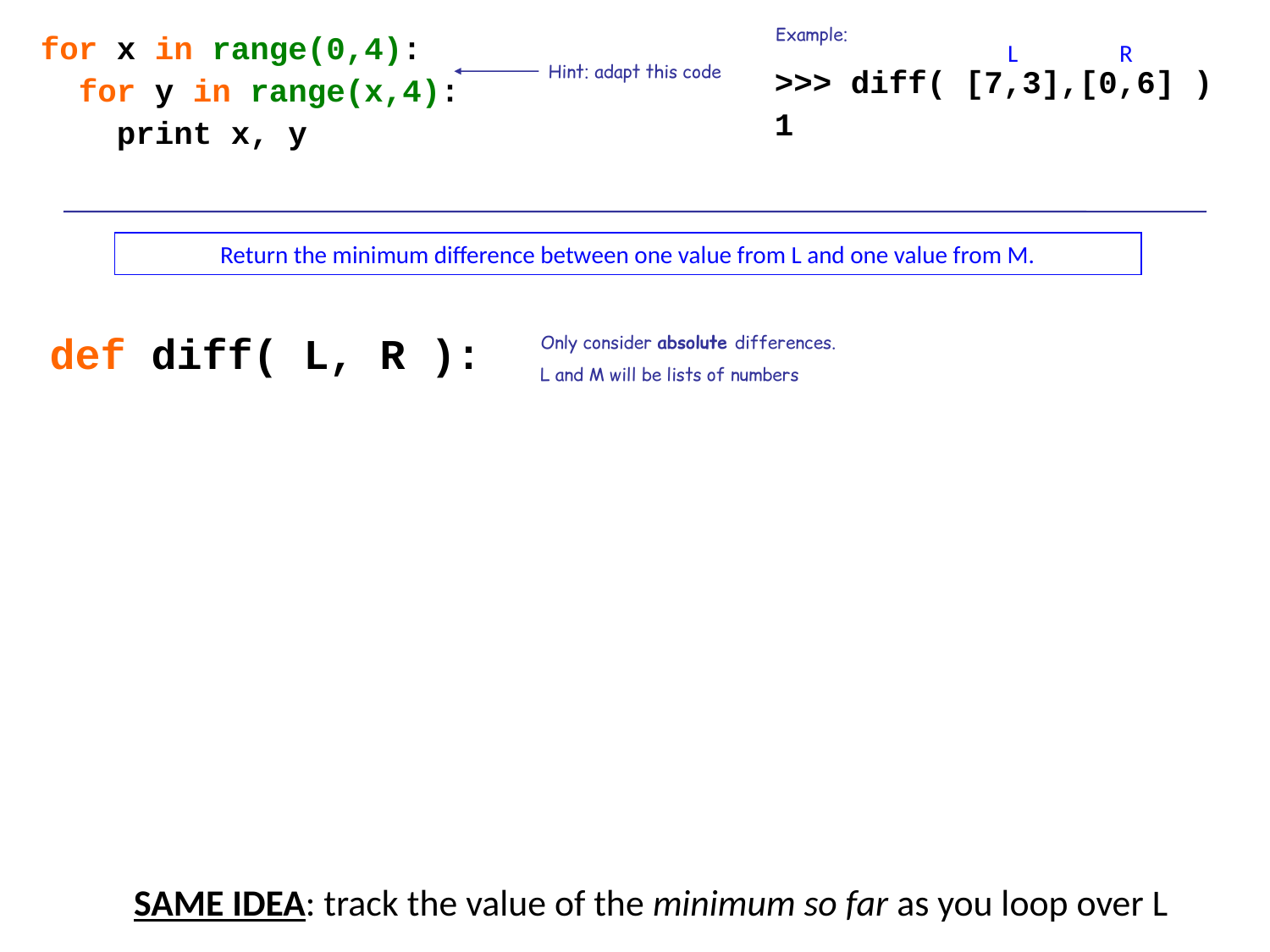

Example:
L
R
for x in range(0,4):
  for y in range(x,4):
    print x, y
Hint: adapt this code
>>> diff( [7,3],[0,6] )
1

Return the minimum difference between one value from L and one value from M.
Only consider absolute differences.
def diff( L, R ):

L and M will be lists of numbers
SAME IDEA: track the value of the minimum so far as you loop over L